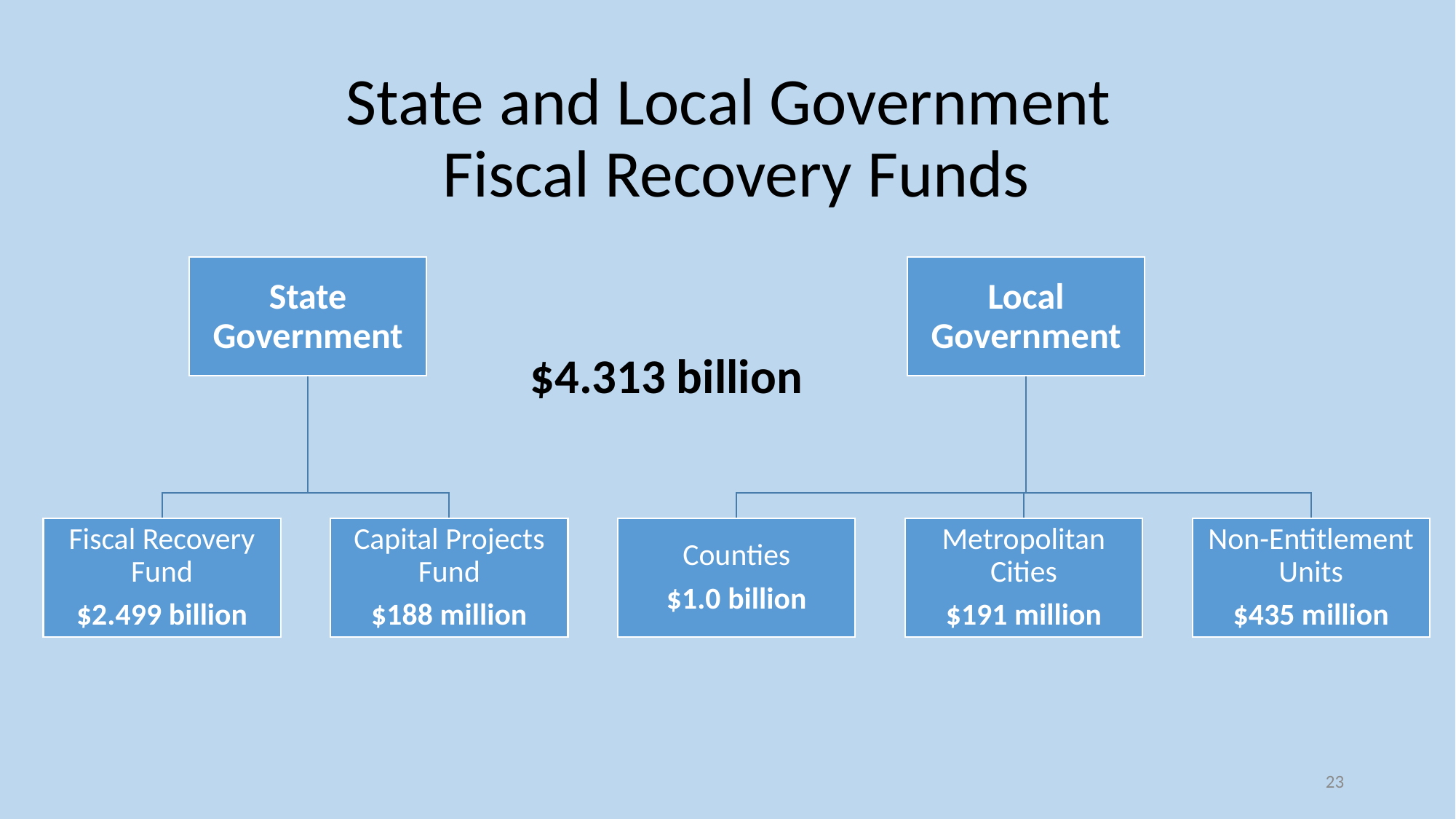

# State and Local Government Fiscal Recovery Funds
State Government
Fiscal Recovery Fund
$2.499 billion
Capital Projects Fund
$188 million
Local Government
Counties
$1.0 billion
Metropolitan Cities
$191 million
Non-Entitlement Units
$435 million
$4.313 billion
23